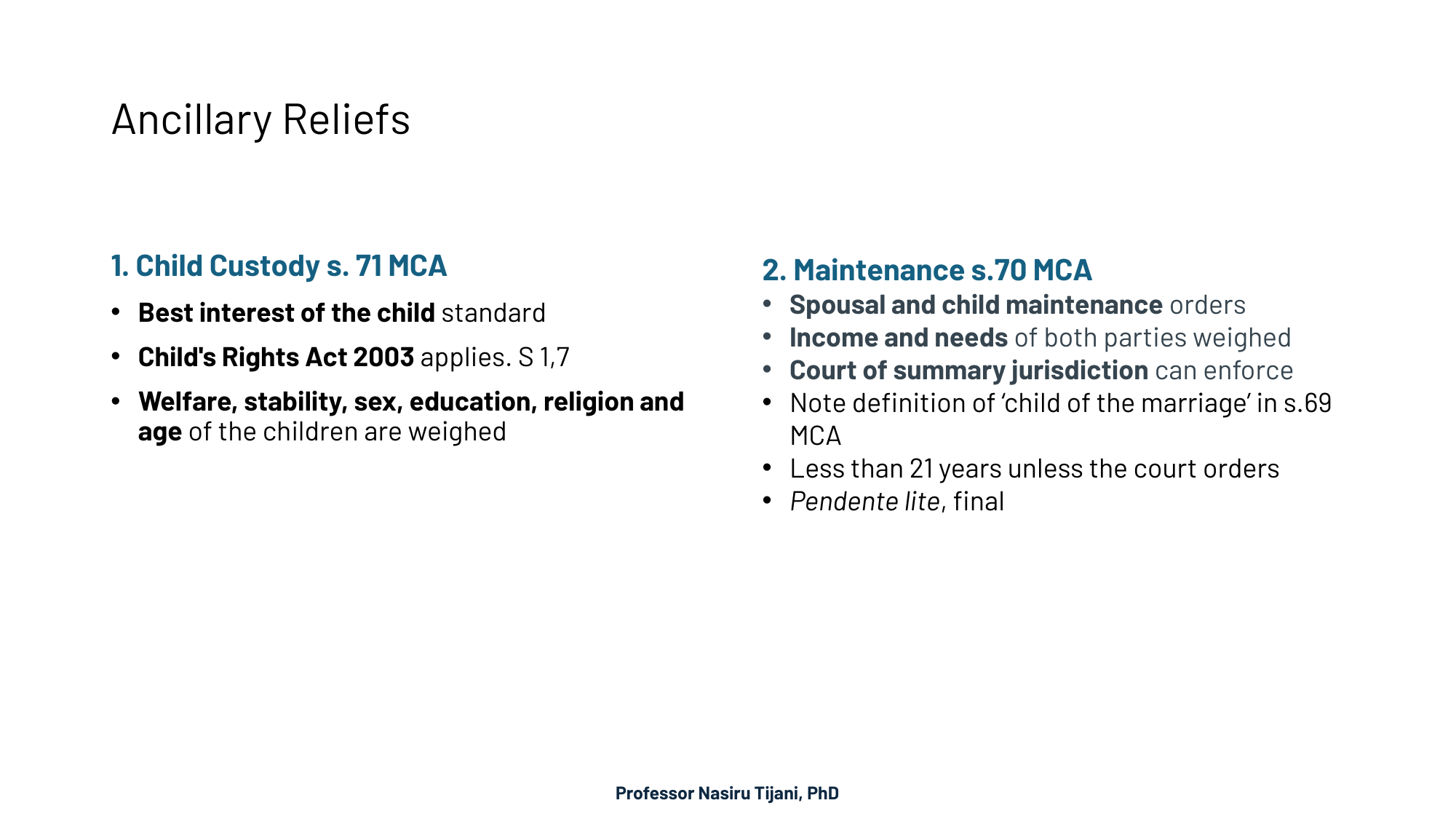

# Ancillary Reliefs
1. Child Custody s. 71 MCA
Best interest of the child standard
Child's Rights Act 2003 applies. S 1,7
Welfare, stability, sex, education, religion and age of the children are weighed
2. Maintenance s.70 MCA
Spousal and child maintenance orders
Income and needs of both parties weighed
Court of summary jurisdiction can enforce
Note definition of ‘child of the marriage’ in s.69 MCA
Less than 21 years unless the court orders
Pendente lite, final

Professor Nasiru Tijani, PhD